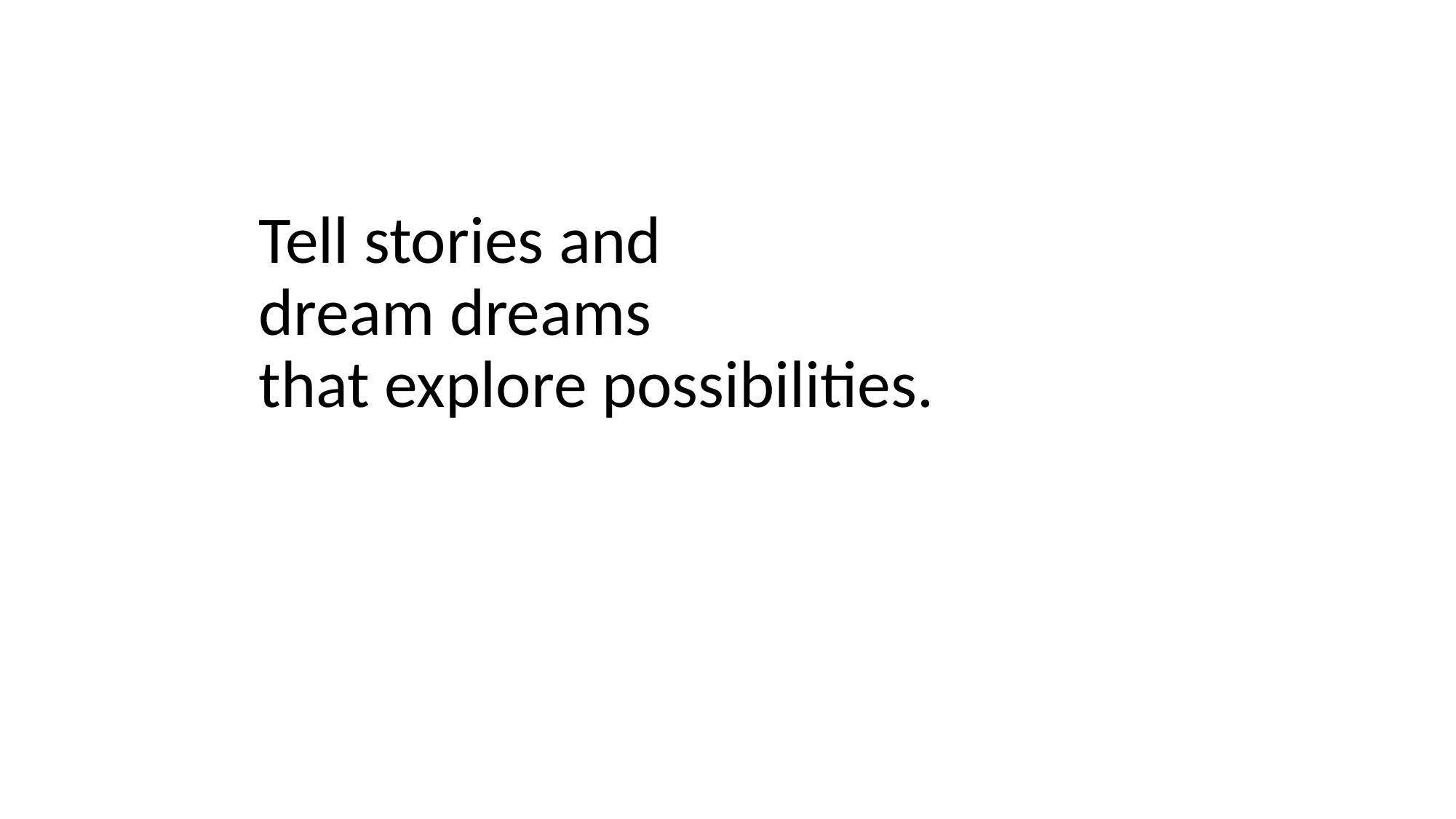

Tell stories and
dream dreams
that explore possibilities.